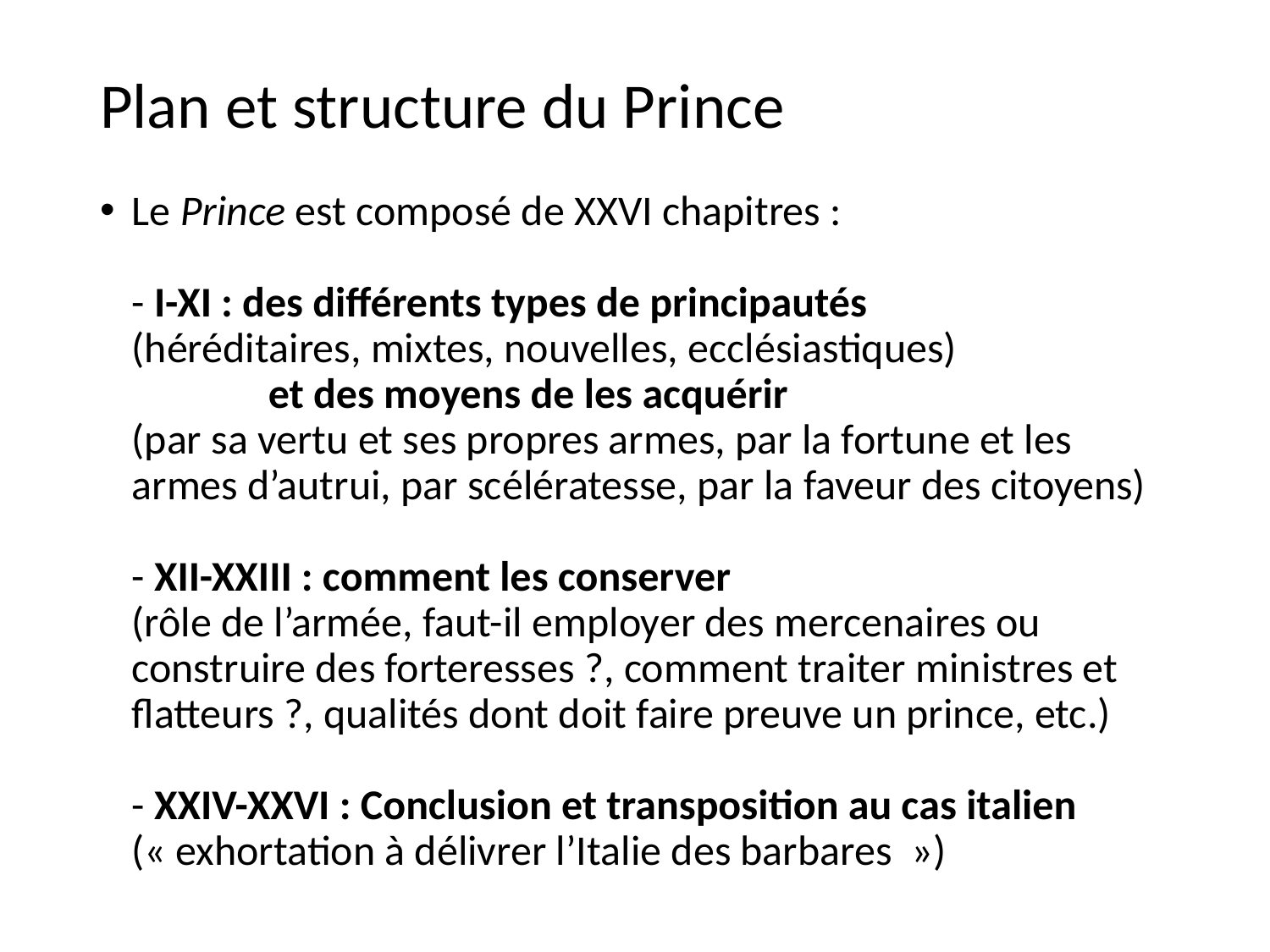

# Plan et structure du Prince
Le Prince est composé de XXVI chapitres :
- I-XI : des différents types de principautés
(héréditaires, mixtes, nouvelles, ecclésiastiques)
	 et des moyens de les acquérir
(par sa vertu et ses propres armes, par la fortune et les armes d’autrui, par scélératesse, par la faveur des citoyens)
- XII-XXIII : comment les conserver
(rôle de l’armée, faut-il employer des mercenaires ou construire des forteresses ?, comment traiter ministres et flatteurs ?, qualités dont doit faire preuve un prince, etc.)
- XXIV-XXVI : Conclusion et transposition au cas italien
(« exhortation à délivrer l’Italie des barbares  »)